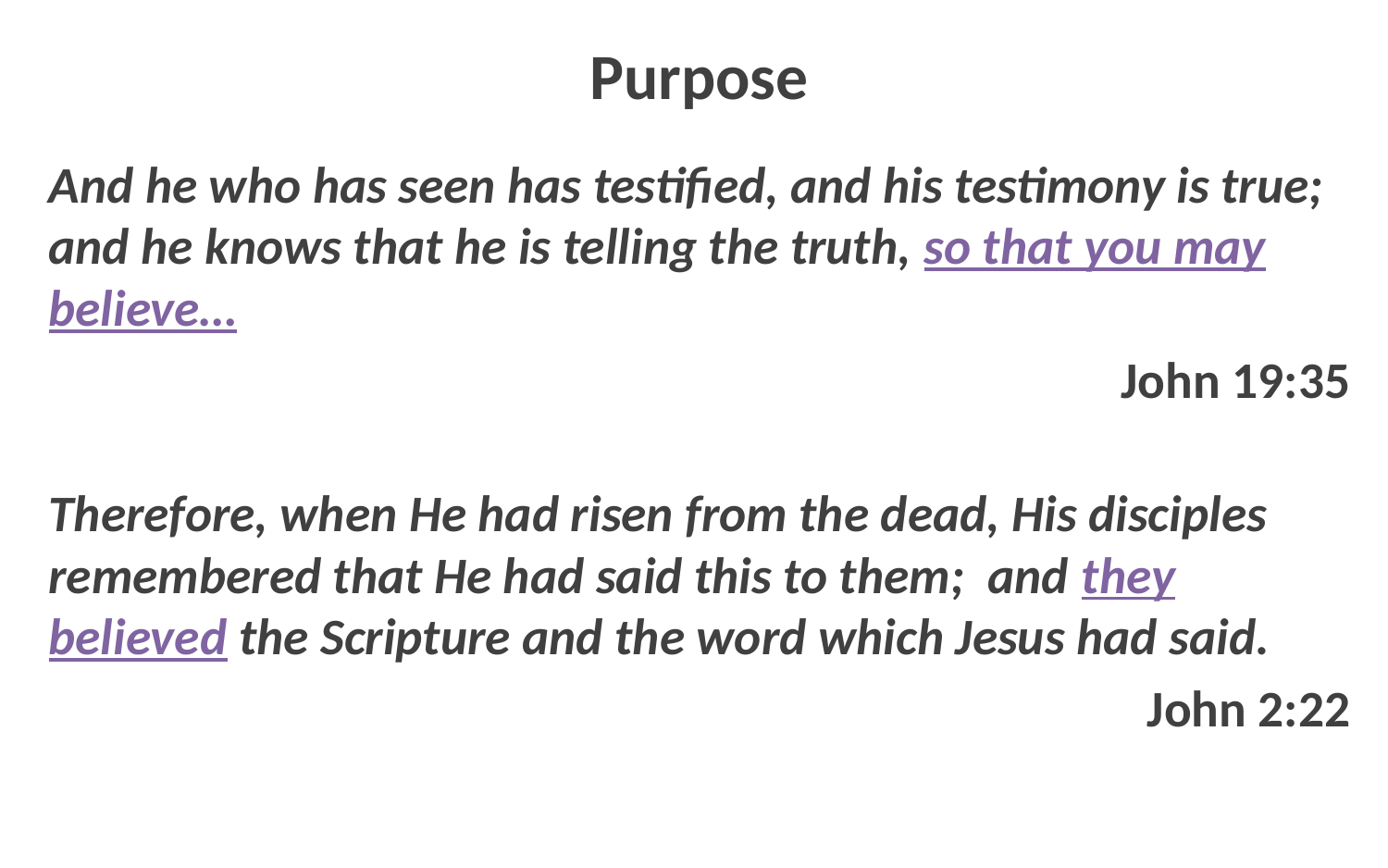

# Purpose
And he who has seen has testified, and his testimony is true; and he knows that he is telling the truth, so that you may believe…
John 19:35
Therefore, when He had risen from the dead, His disciples remembered that He had said this to them;  and they believed the Scripture and the word which Jesus had said.
John 2:22